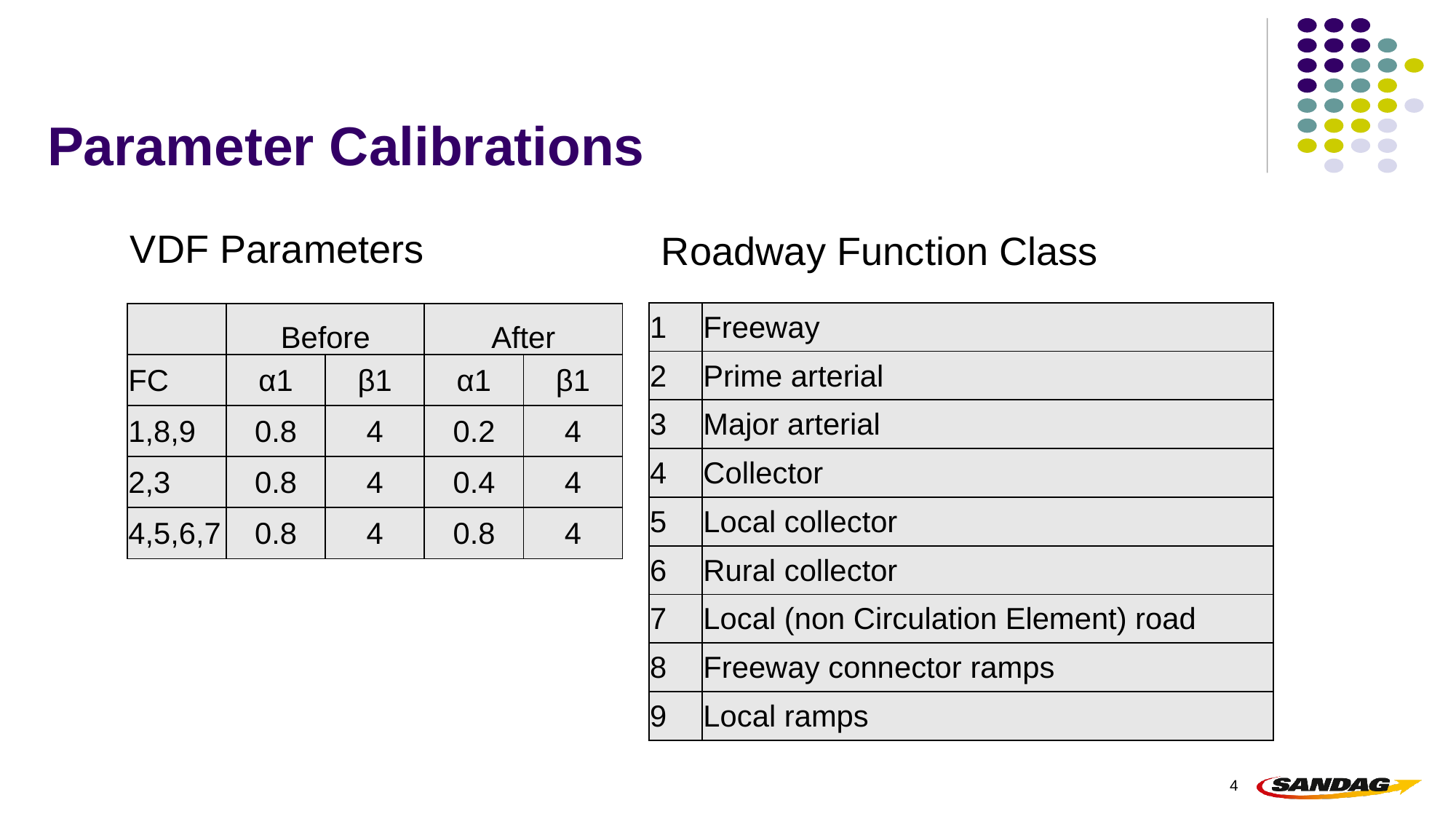

# Parameter Calibrations

VDF Parameters
Roadway Function Class
| 1 | Freeway |
| --- | --- |
| 2 | Prime arterial |
| 3 | Major arterial |
| 4 | Collector |
| 5 | Local collector |
| 6 | Rural collector |
| 7 | Local (non Circulation Element) road |
| 8 | Freeway connector ramps |
| 9 | Local ramps |
|  | Before |  | After |  |
| --- | --- | --- | --- | --- |
| FC | α1 | β1 | α1 | β1 |
| 1,8,9 | 0.8 | 4 | 0.2 | 4 |
| 2,3 | 0.8 | 4 | 0.4 | 4 |
| 4,5,6,7 | 0.8 | 4 | 0.8 | 4 |
4